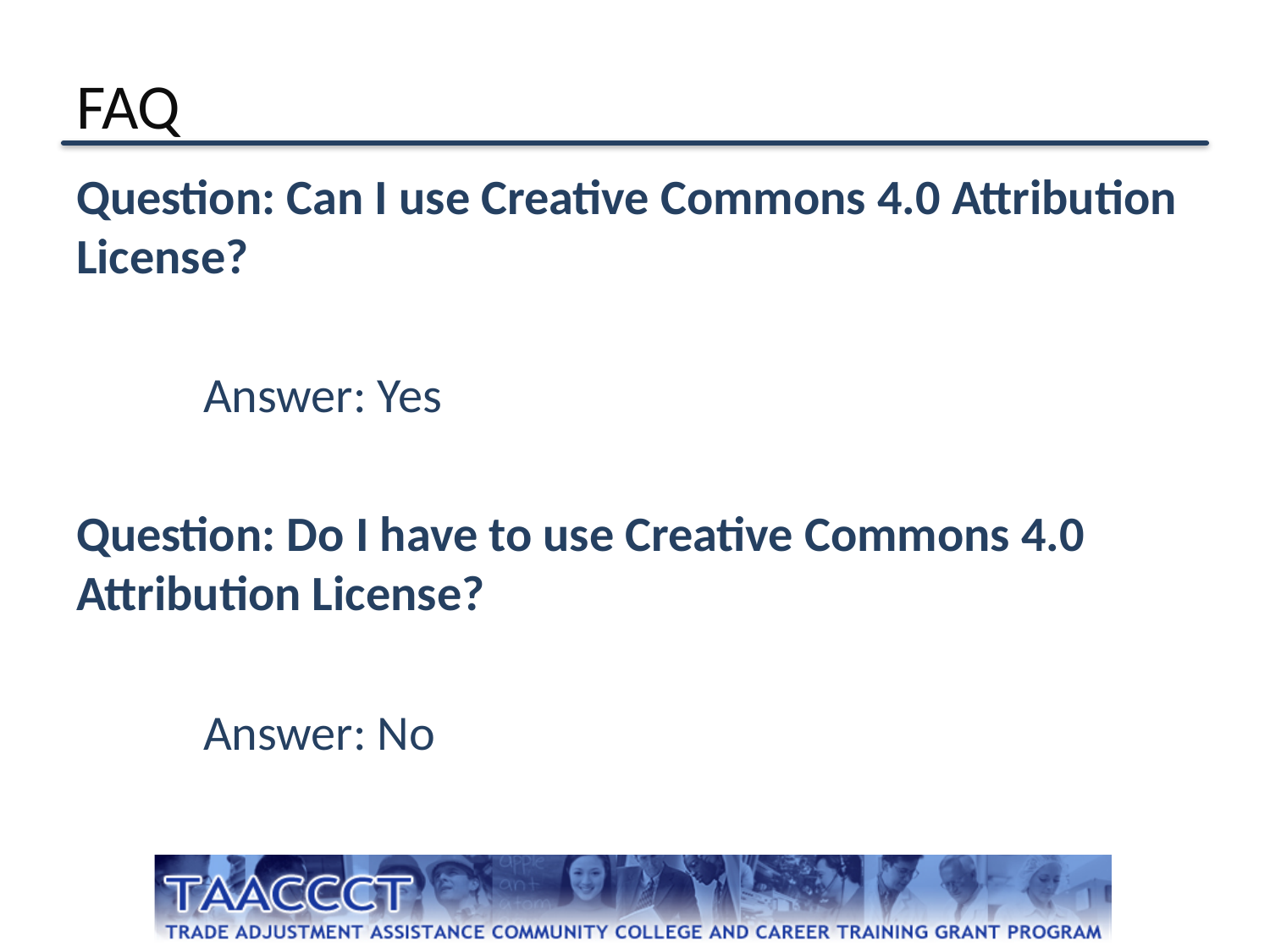

# FAQ
Question: Can I use Creative Commons 4.0 Attribution License?

Answer: Yes

Question: Do I have to use Creative Commons 4.0 Attribution License?

Answer: No